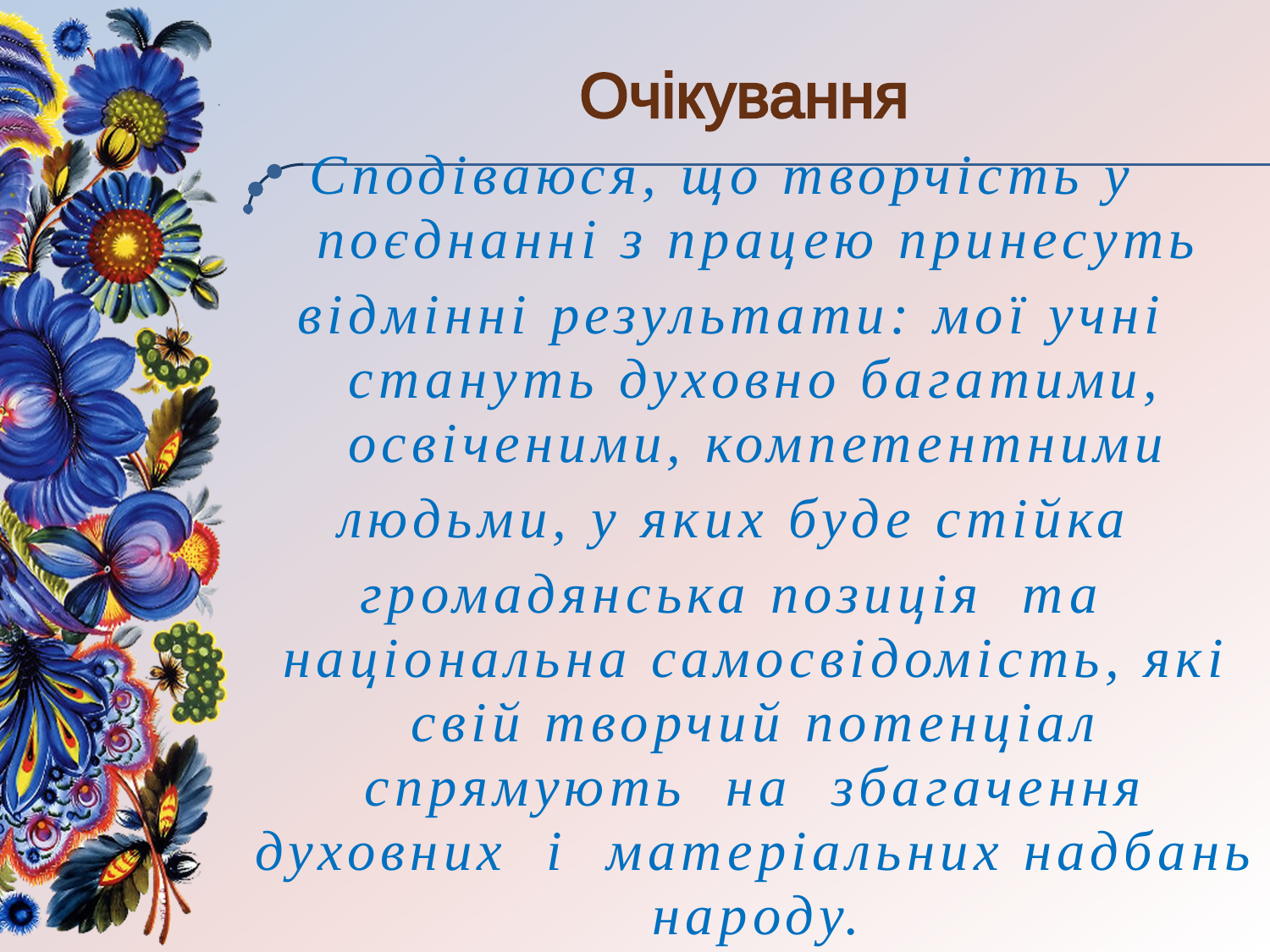

# Очікування
Сподіваюся, що творчість у  поєднанні з працею принесуть
відмінні результати: мої учні стануть духовно багатими, освіченими, компетентними
людьми, у яких буде стійка
громадянська позиція  та національна самосвідомість, які свій творчий потенціал спрямують  на  збагачення духовних  і  матеріальних надбань народу.